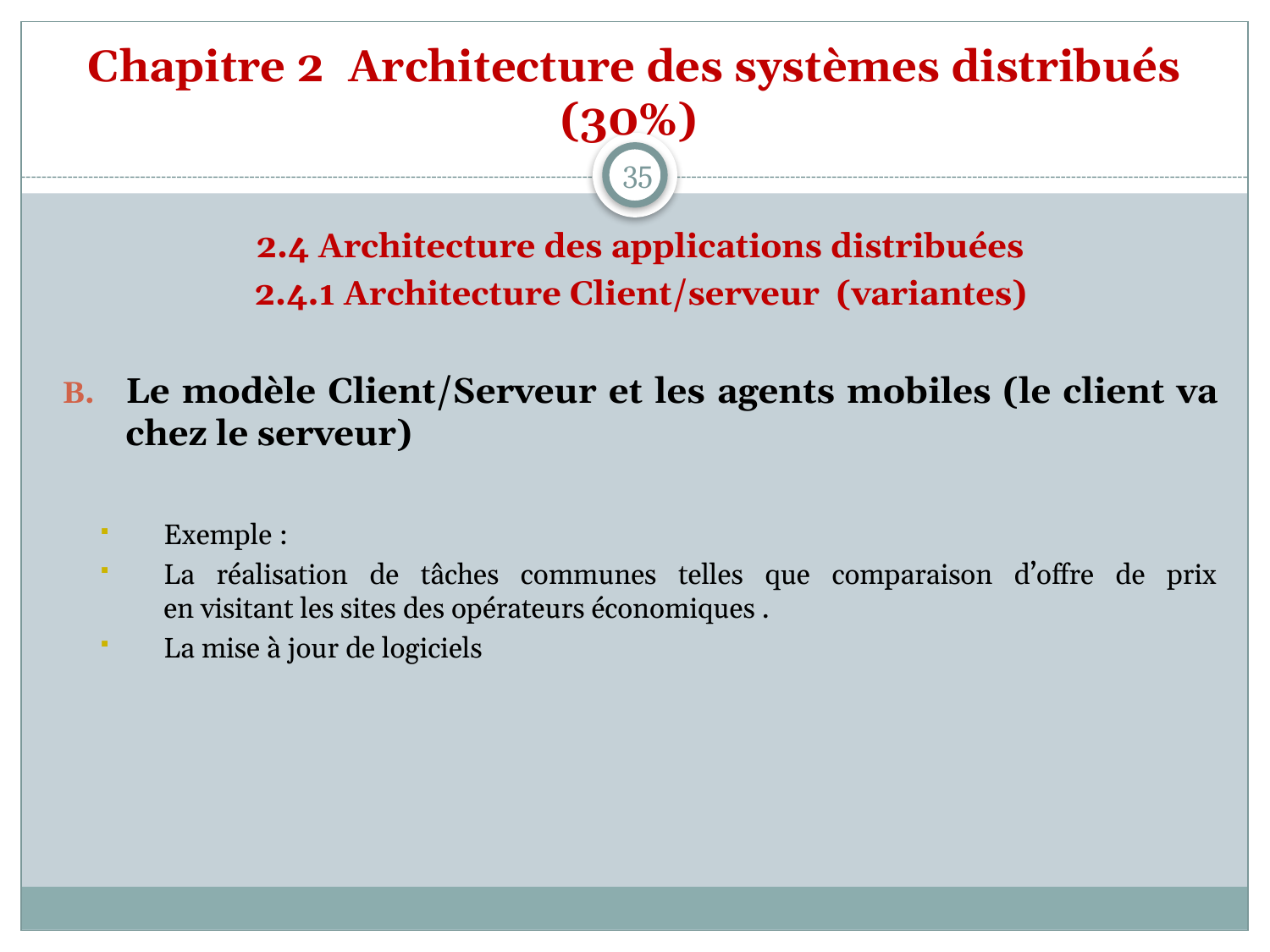

# Chapitre 2  Architecture des systèmes distribués (30%)
35
2.4 Architecture des applications distribuées
2.4.1 Architecture Client/serveur  (variantes)

Le modèle Client/Serveur et les agents mobiles (le client va chez le serveur)

Exemple :
La réalisation de tâches communes telles que comparaison d’offre de prix
en visitant les sites des opérateurs économiques .
La mise à jour de logiciels